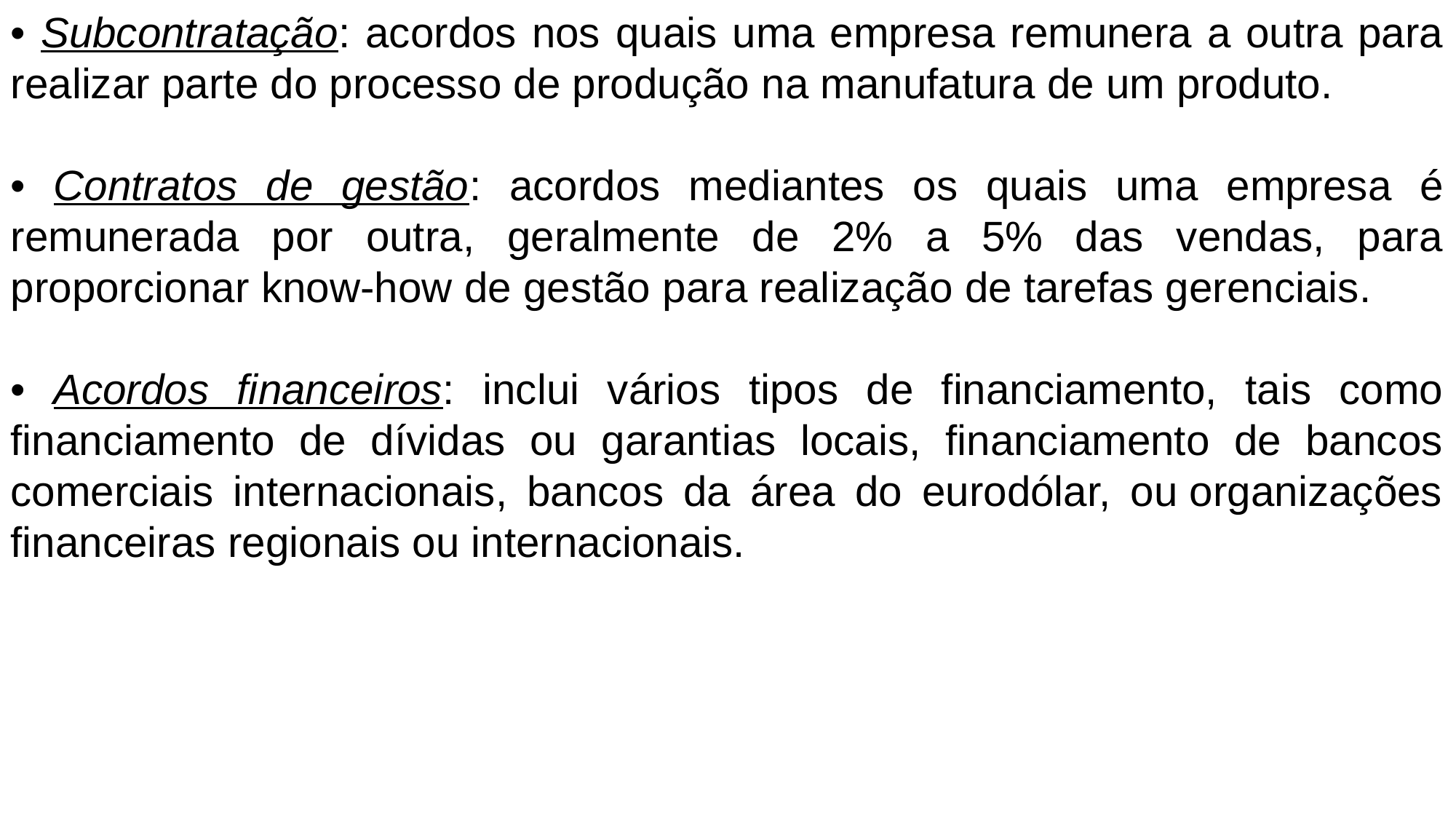

• Subcontratação: acordos nos quais uma empresa remunera a outra para realizar parte do processo de produção na manufatura de um produto.

• Contratos de gestão: acordos mediantes os quais uma empresa é remunerada por outra, geralmente de 2% a 5% das vendas, para proporcionar know-how de gestão para realização de tarefas gerenciais.

• Acordos financeiros: inclui vários tipos de financiamento, tais como financiamento de dívidas ou garantias locais, financiamento de bancos comerciais internacionais, bancos da área do eurodólar, ou organizações financeiras regionais ou internacionais.